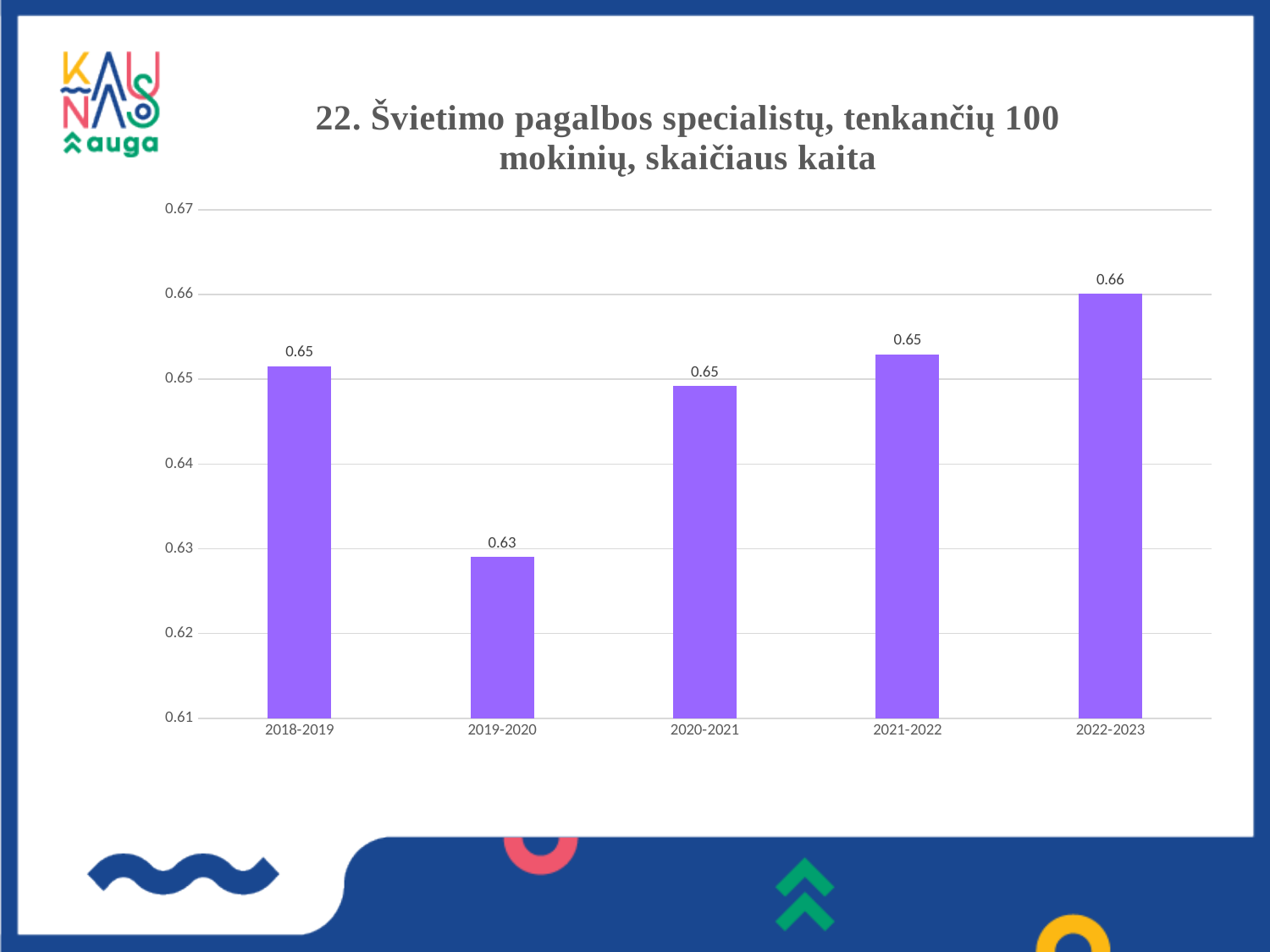

### Chart: 22. Švietimo pagalbos specialistų, tenkančių 100 mokinių, skaičiaus kaita

| Category |  |
|---|---|
| 2018-2019 | 0.6515662494325183 |
| 2019-2020 | 0.6290456696942561 |
| 2020-2021 | 0.6492153170119271 |
| 2021-2022 | 0.652966338106751 |
| 2022-2023 | 0.6601106148886458 |